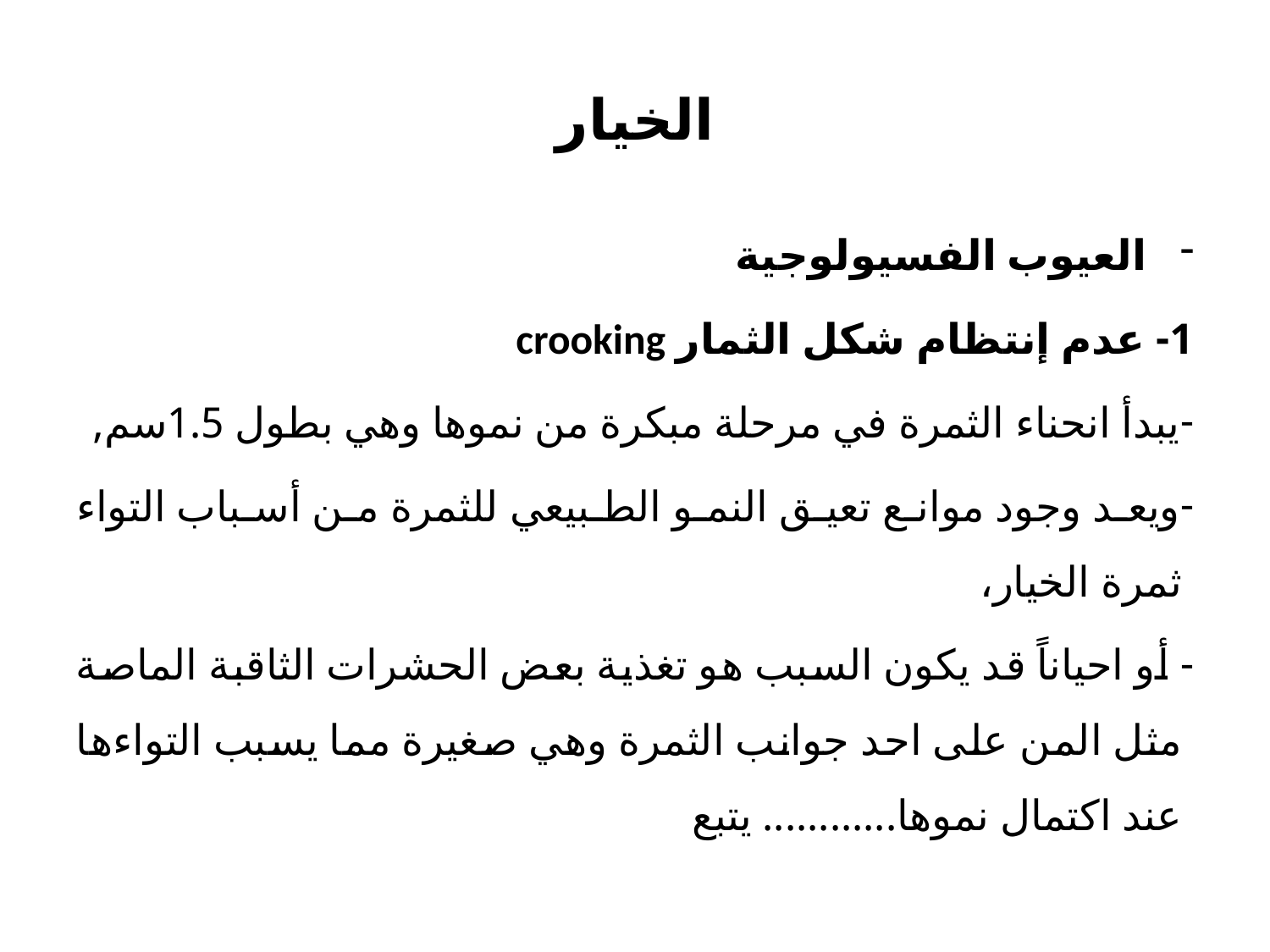

# الخيار
العيوب الفسيولوجية
1- عدم إنتظام شكل الثمار crooking
يبدأ انحناء الثمرة في مرحلة مبكرة من نموها وهي بطول 1.5سم,
ويعد وجود موانع تعيق النمو الطبيعي للثمرة من أسباب التواء ثمرة الخيار،
 أو احياناً قد يكون السبب هو تغذية بعض الحشرات الثاقبة الماصة مثل المن على احد جوانب الثمرة وهي صغيرة مما يسبب التواءها عند اكتمال نموها............ يتبع